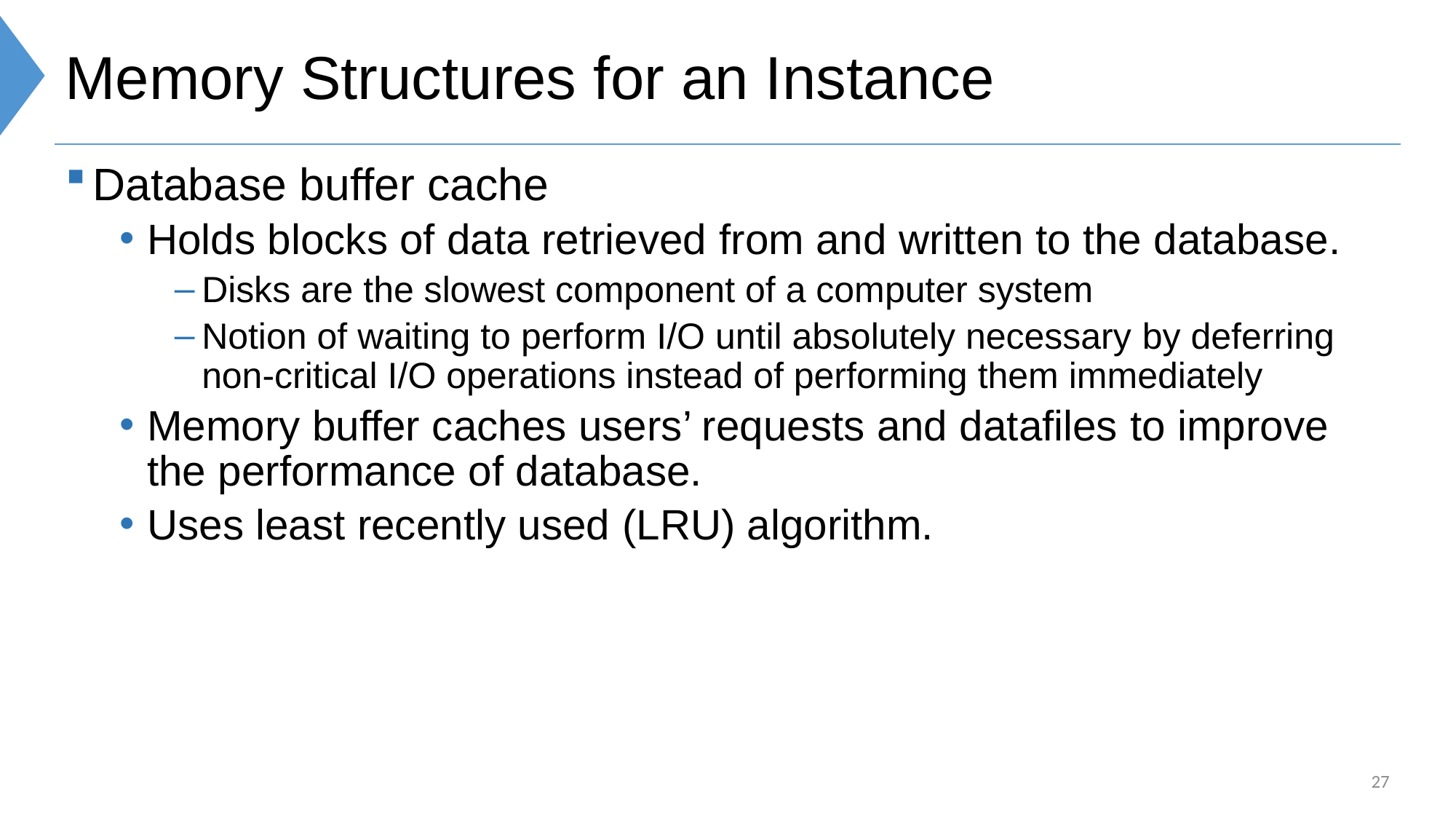

# Memory Structures for an Instance
Database buffer cache
Holds blocks of data retrieved from and written to the database.
Disks are the slowest component of a computer system
Notion of waiting to perform I/O until absolutely necessary by deferring non-critical I/O operations instead of performing them immediately
Memory buffer caches users’ requests and datafiles to improve the performance of database.
Uses least recently used (LRU) algorithm.
27